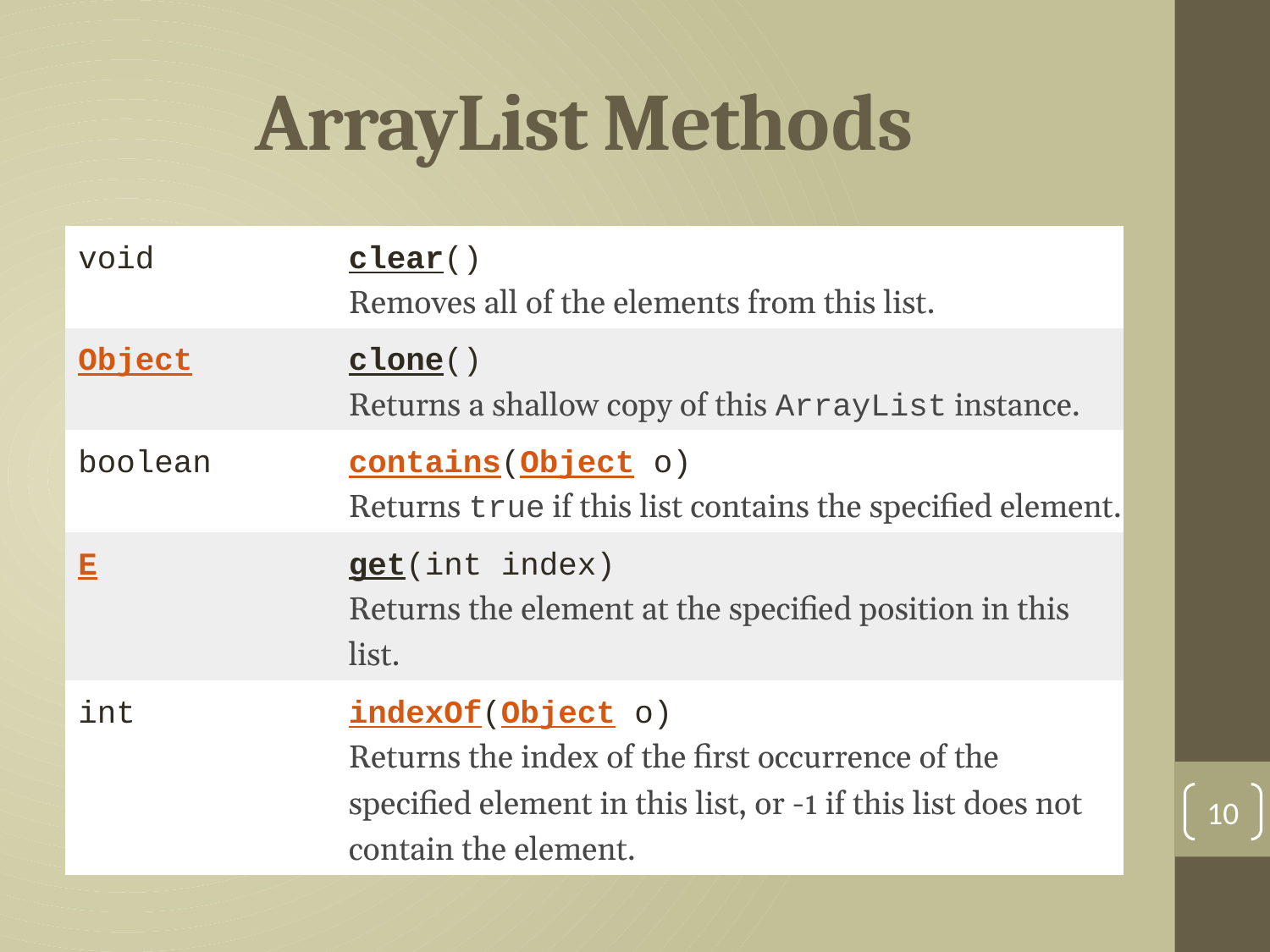

# ArrayList Methods
| void | clear() Removes all of the elements from this list. |
| --- | --- |
| Object | clone() Returns a shallow copy of this ArrayList instance. |
| boolean | contains(Object o) Returns true if this list contains the specified element. |
| E | get(int index) Returns the element at the specified position in this list. |
| int | indexOf(Object o) Returns the index of the first occurrence of the specified element in this list, or -1 if this list does not contain the element. |
10